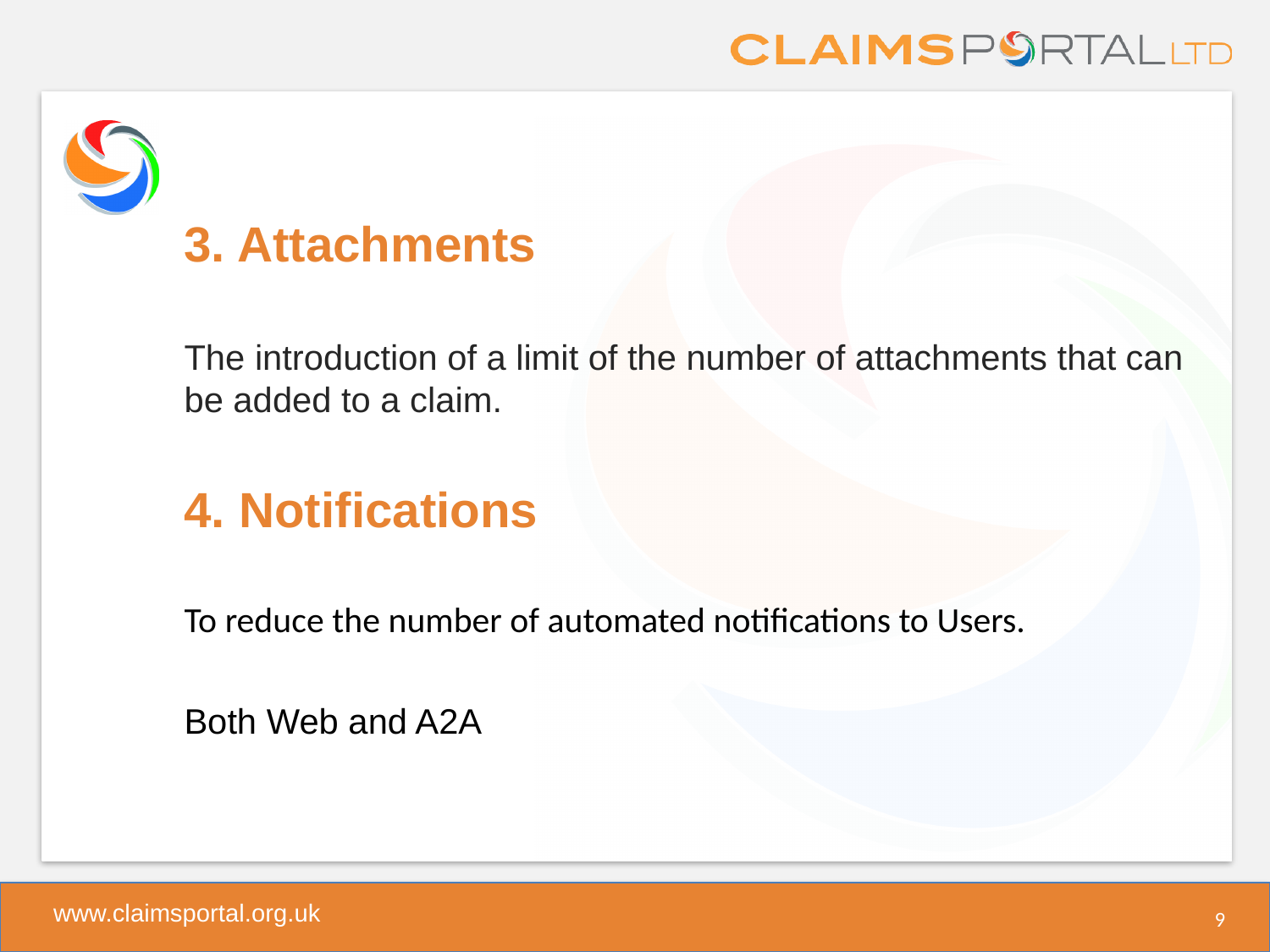

# 3. Attachments

The introduction of a limit of the number of attachments that can be added to a claim.

4. Notifications
To reduce the number of automated notifications to Users.

Both Web and A2A

9